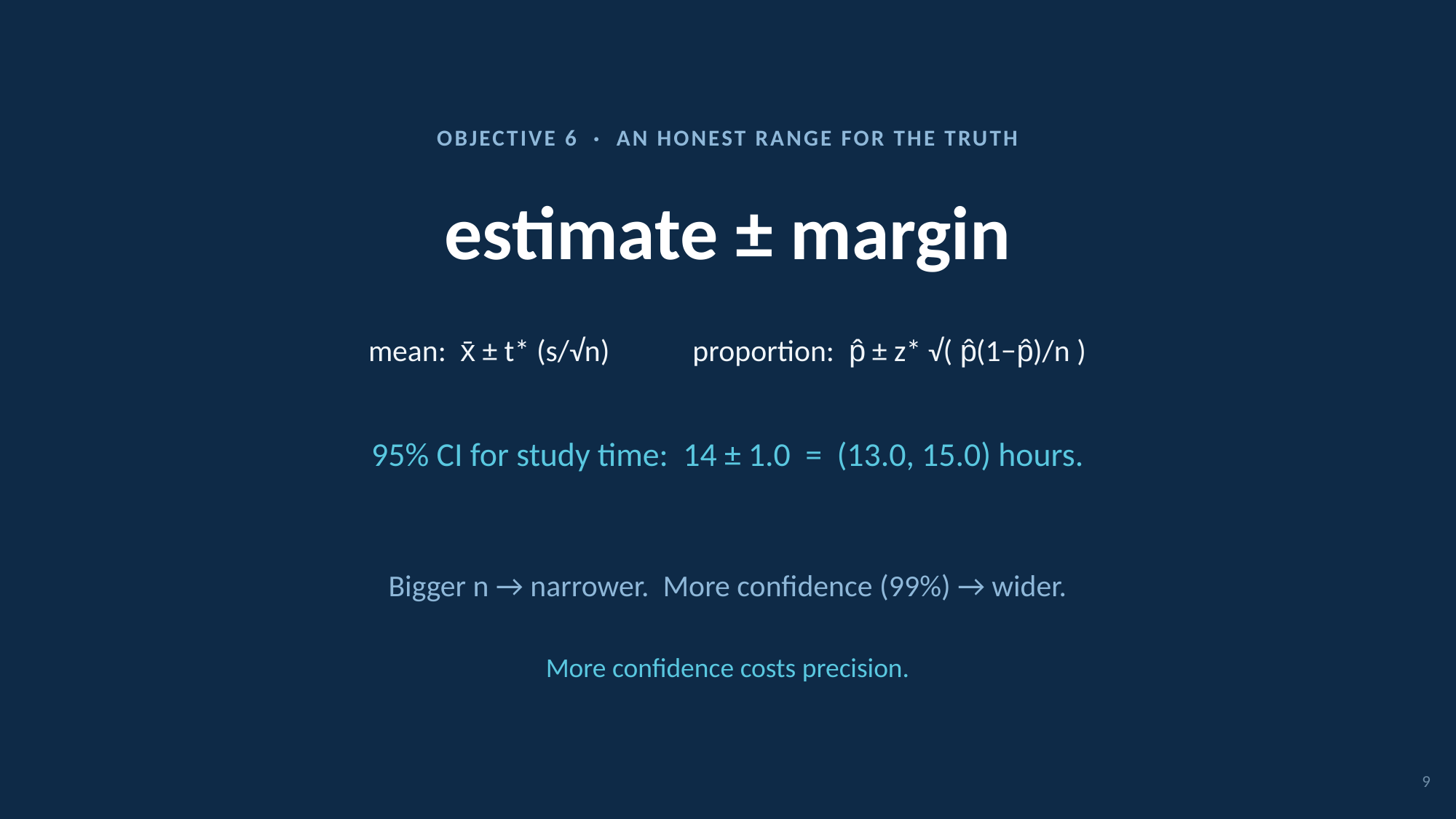

OBJECTIVE 6  ·  AN HONEST RANGE FOR THE TRUTH
estimate ± margin
mean:  x̄ ± t* (s/√n)            proportion:  p̂ ± z* √( p̂(1−p̂)/n )
95% CI for study time:  14 ± 1.0  =  (13.0, 15.0) hours.
Bigger n → narrower.  More confidence (99%) → wider.
More confidence costs precision.
9